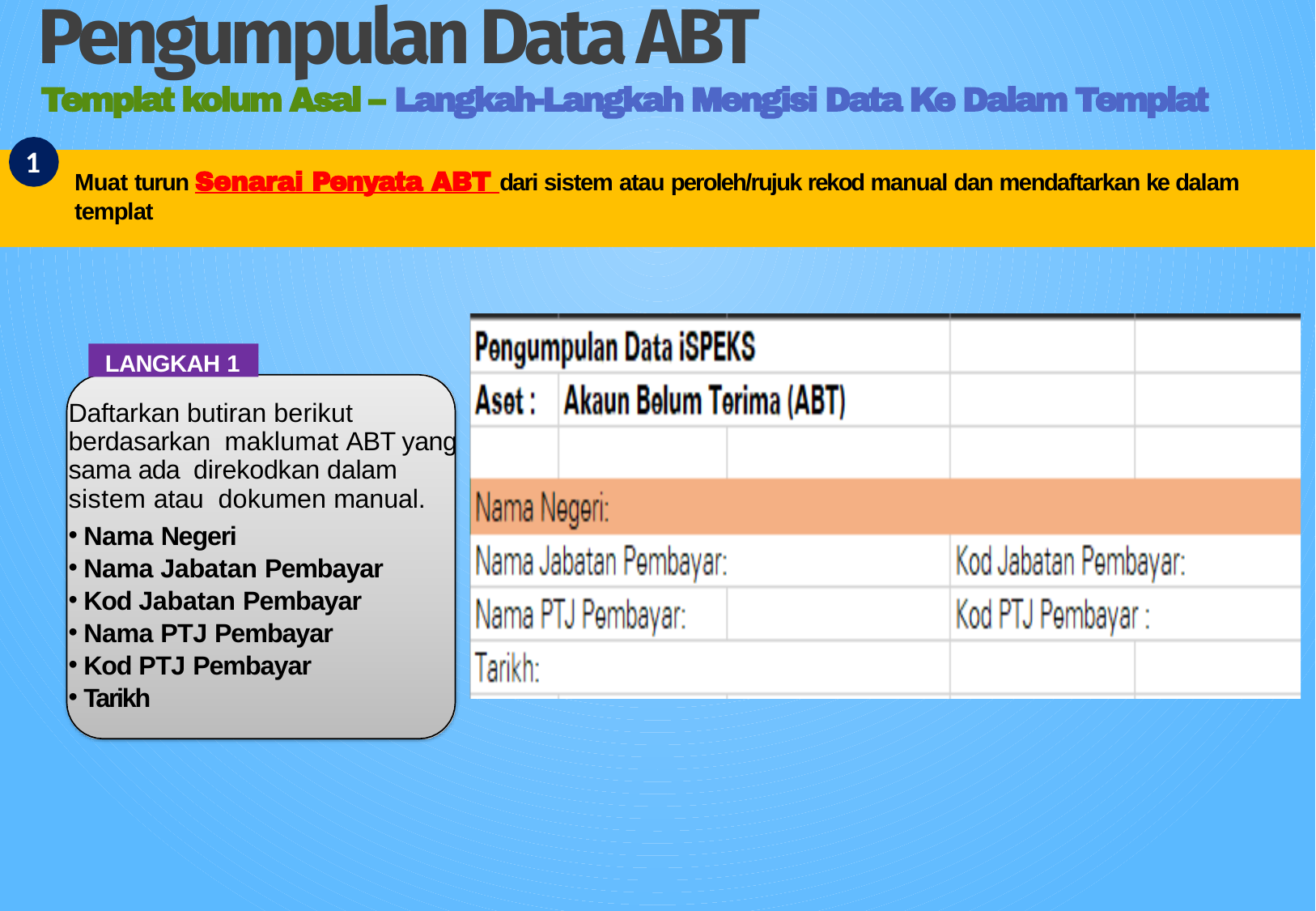

Pengumpulan Data ABT
Templat kolum Asal – Langkah-Langkah Mengisi Data Ke Dalam Templat

1

Muat turun Senarai Penyata ABT dari sistem atau peroleh/rujuk rekod manual dan mendaftarkan ke dalam  templat

LANGKAH 1

Daftarkan butiran berikut berdasarkan  maklumat ABT yang sama ada  direkodkan dalam sistem atau  dokumen manual.
Nama Negeri
Nama Jabatan Pembayar
Kod Jabatan Pembayar
Nama PTJ Pembayar
Kod PTJ Pembayar
Tarikh